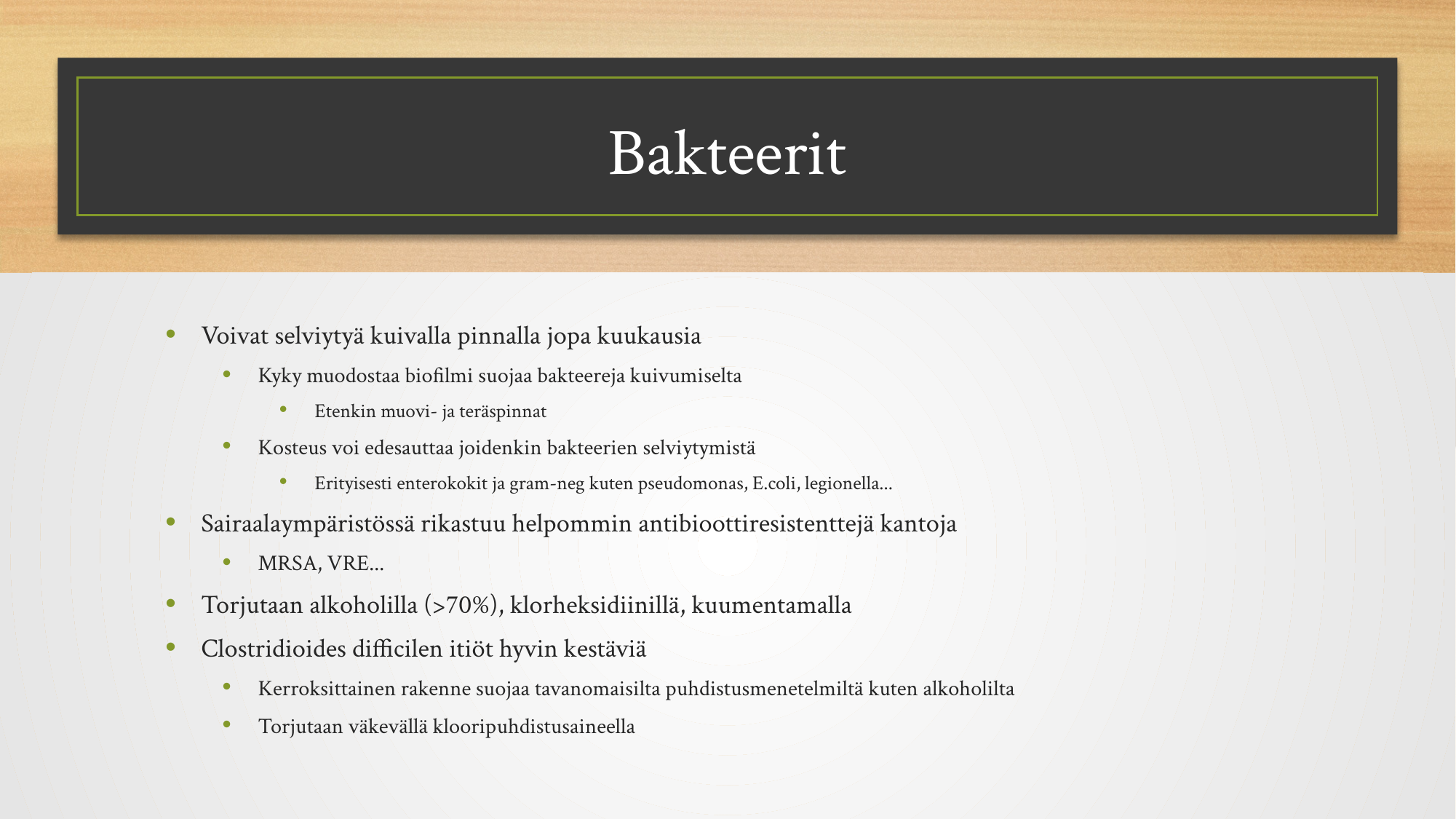

# Bakteerit

Voivat selviytyä kuivalla pinnalla jopa kuukausia
Kyky muodostaa biofilmi suojaa bakteereja kuivumiselta
Etenkin muovi- ja teräspinnat
Kosteus voi edesauttaa joidenkin bakteerien selviytymistä
Erityisesti enterokokit ja gram-neg kuten pseudomonas, E.coli, legionella...
Sairaalaympäristössä rikastuu helpommin antibioottiresistenttejä kantoja
MRSA, VRE...
Torjutaan alkoholilla (>70%), klorheksidiinillä, kuumentamalla
Clostridioides difficilen itiöt hyvin kestäviä
Kerroksittainen rakenne suojaa tavanomaisilta puhdistusmenetelmiltä kuten alkoholilta
Torjutaan väkevällä klooripuhdistusaineella